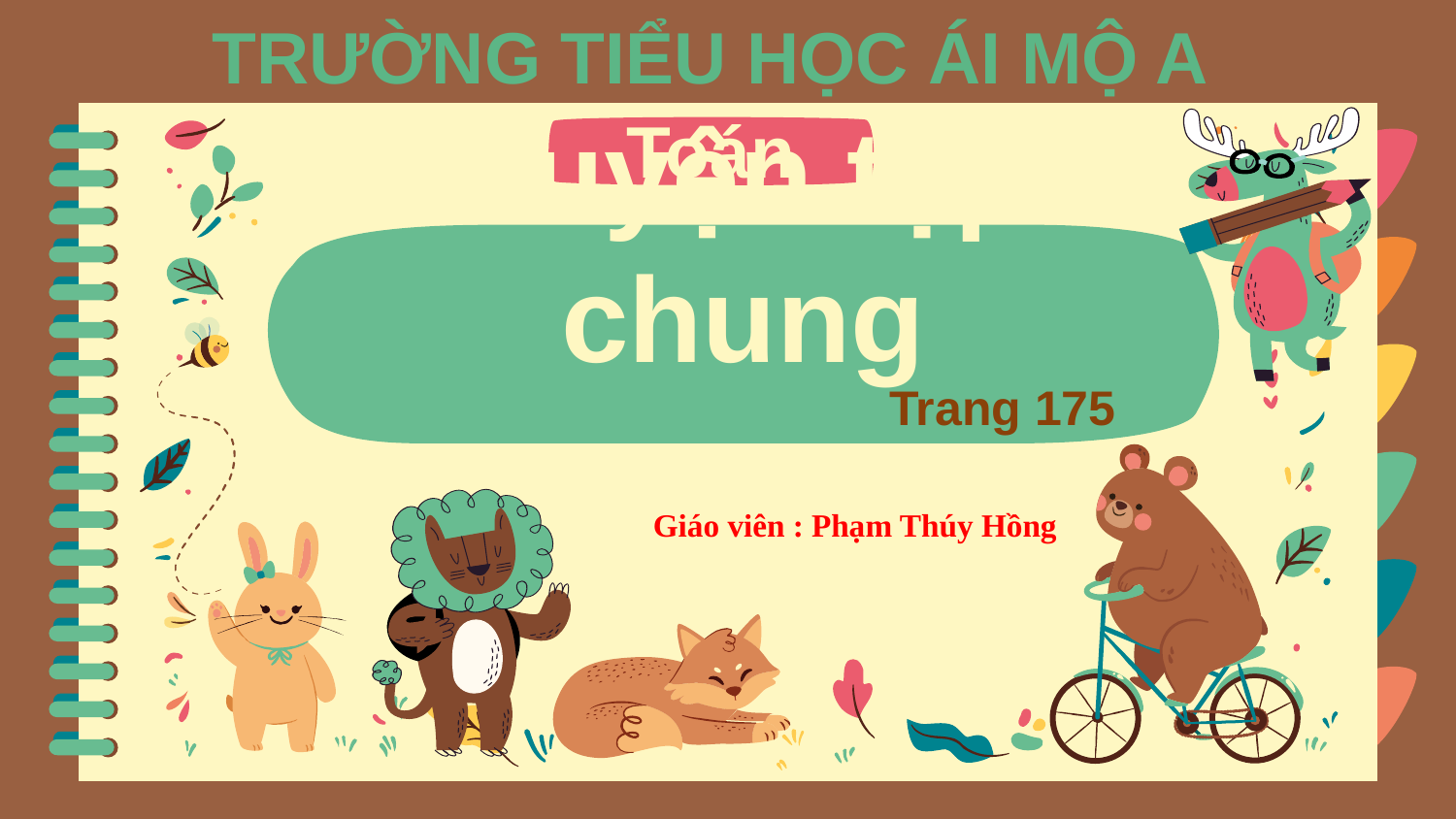

TRƯỜNG TIỂU HỌC ÁI MỘ A

Toán
# Luyện tập chung

Trang 175

Giáo viên : Phạm Thúy Hồng